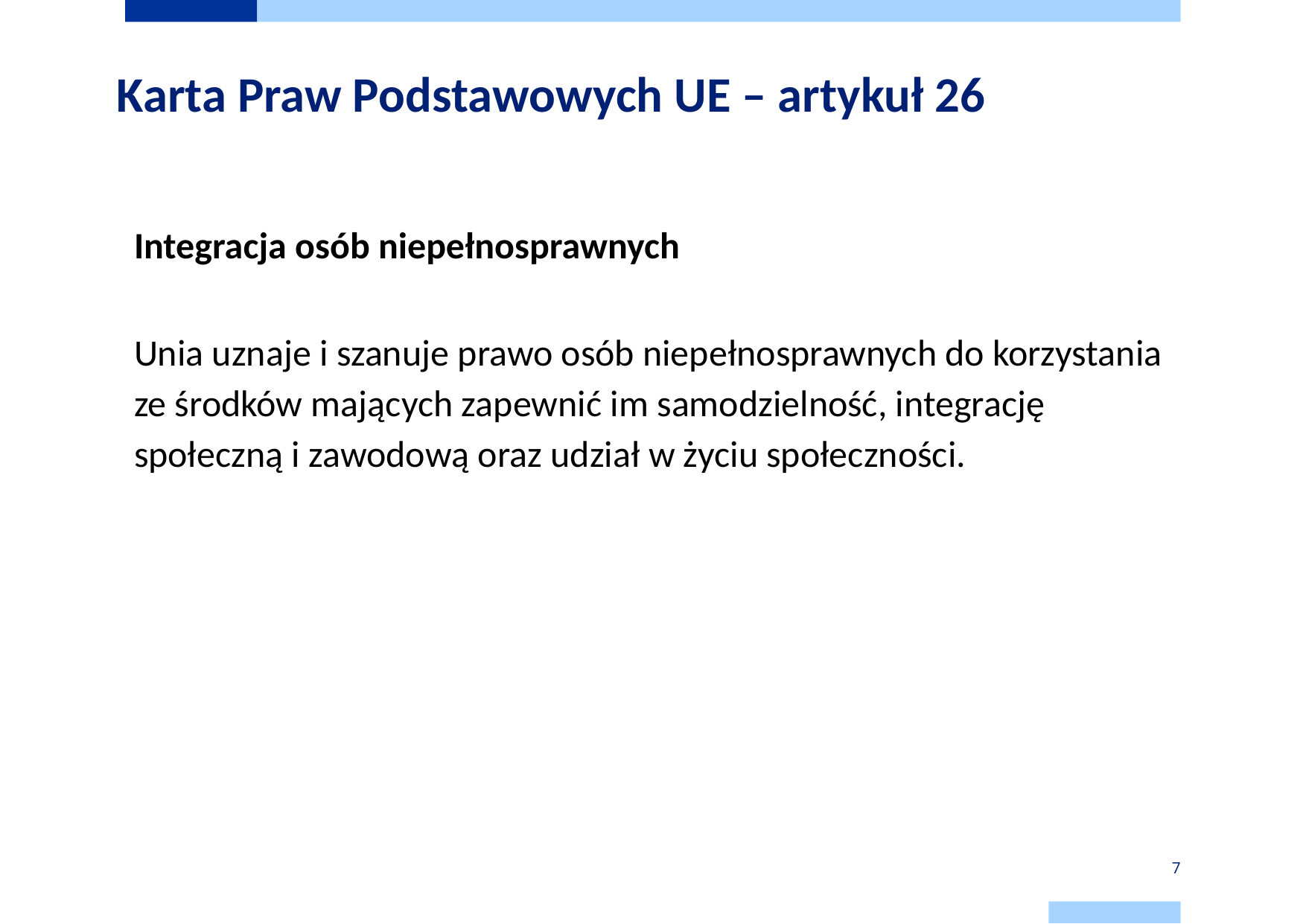

# Karta Praw Podstawowych UE – artykuł 26
Integracja osób niepełnosprawnych
Unia uznaje i szanuje prawo osób niepełnosprawnych do korzystania ze środków mających zapewnić im samodzielność, integrację społeczną i zawodową oraz udział w życiu społeczności.
7